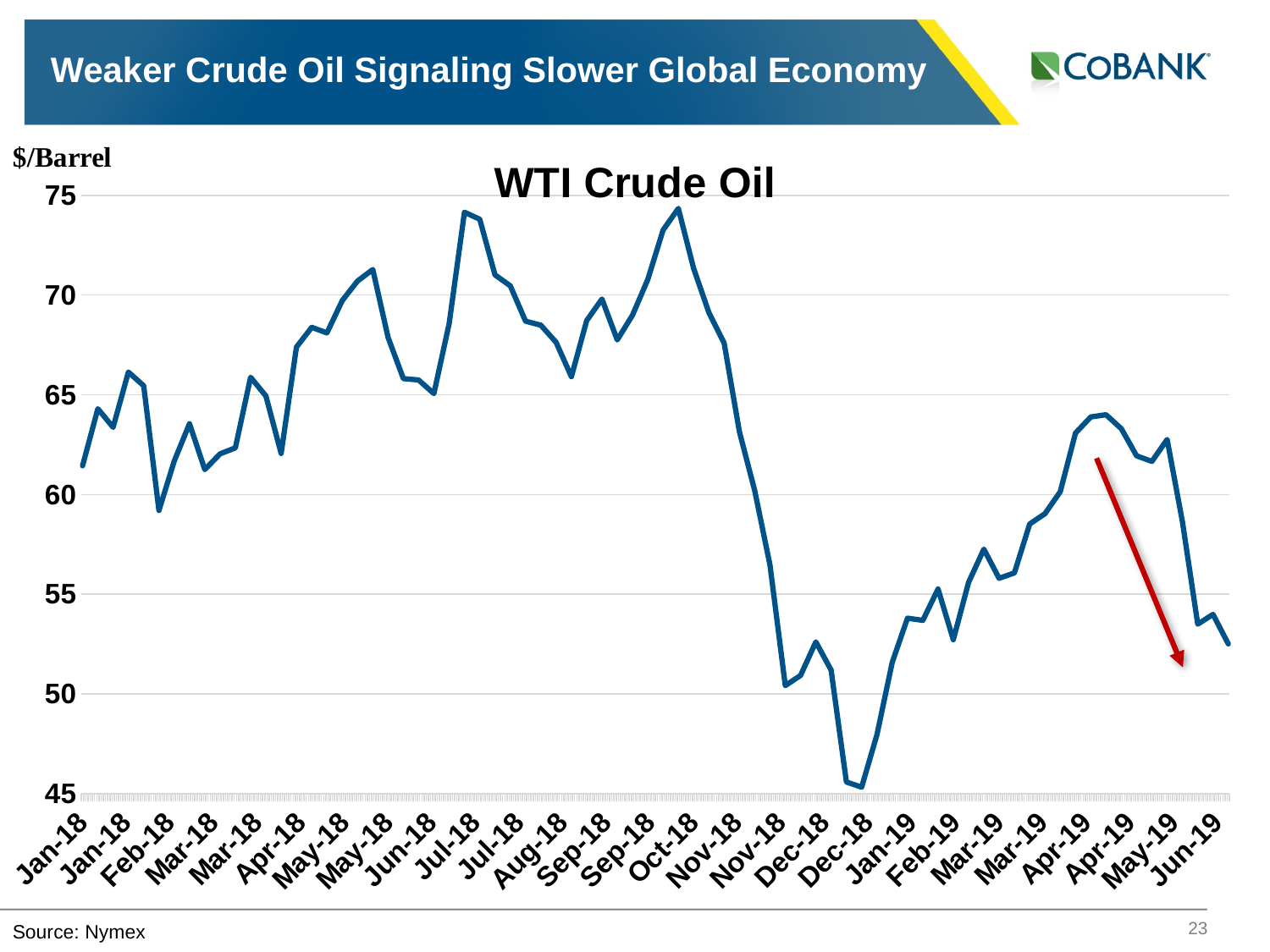

# Weaker Crude Oil Signaling Slower Global Economy

### Chart:

| Category | WTI Crude Oil |
|---|---|
| 43630 | 52.51 |
| 43623 | 53.99 |
| 43616 | 53.5 |
| 43609 | 58.63 |
| 43602 | 62.76 |
| 43595 | 61.66 |
| 43588 | 61.94 |
| 43581 | 63.3 |
| 43574 | 64.0 |
| 43567 | 63.89 |
| 43560 | 63.08 |
| 43553 | 60.14 |
| 43546 | 59.04 |
| 43539 | 58.52 |
| 43532 | 56.07 |
| 43525 | 55.8 |
| 43518 | 57.26 |
| 43511 | 55.59 |
| 43504 | 52.72 |
| 43497 | 55.26 |
| 43490 | 53.69 |
| 43483 | 53.8 |
| 43476 | 51.59 |
| 43469 | 47.96 |
| 43462 | 45.33 |
| 43455 | 45.59 |
| 43448 | 51.2 |
| 43441 | 52.61 |
| 43434 | 50.93 |
| 43427 | 50.42 |
| 43420 | 56.46 |
| 43413 | 60.19 |
| 43406 | 63.14 |
| 43399 | 67.59 |
| 43392 | 69.12 |
| 43385 | 71.34 |
| 43378 | 74.34 |
| 43371 | 73.25 |
| 43364 | 70.78 |
| 43357 | 68.99 |
| 43350 | 67.75 |
| 43343 | 69.8 |
| 43336 | 68.72 |
| 43329 | 65.91 |
| 43322 | 67.63 |
| 43315 | 68.49 |
| 43308 | 68.69 |
| 43301 | 70.46 |
| 43294 | 71.01 |
| 43287 | 73.8 |
| 43280 | 74.15 |
| 43273 | 68.58 |
| 43266 | 65.06 |
| 43259 | 65.74 |
| 43252 | 65.81 |
| 43245 | 67.88 |
| 43238 | 71.28 |
| 43231 | 70.7 |
| 43224 | 69.72 |
| 43217 | 68.1 |
| 43210 | 68.38 |
| 43203 | 67.39 |
| 43196 | 62.06 |
| 43189 | 64.94 |
| 43182 | 65.88 |
| 43175 | 62.34 |
| 43168 | 62.04 |
| 43161 | 61.25 |
| 43154 | 63.55 |
| 43147 | 61.68 |
| 43140 | 59.2 |
| 43133 | 65.45 |
| 43126 | 66.14 |
| 43119 | 63.37 |
| 43112 | 64.3 |
| 43105 | 61.44 |
23
Source: Nymex